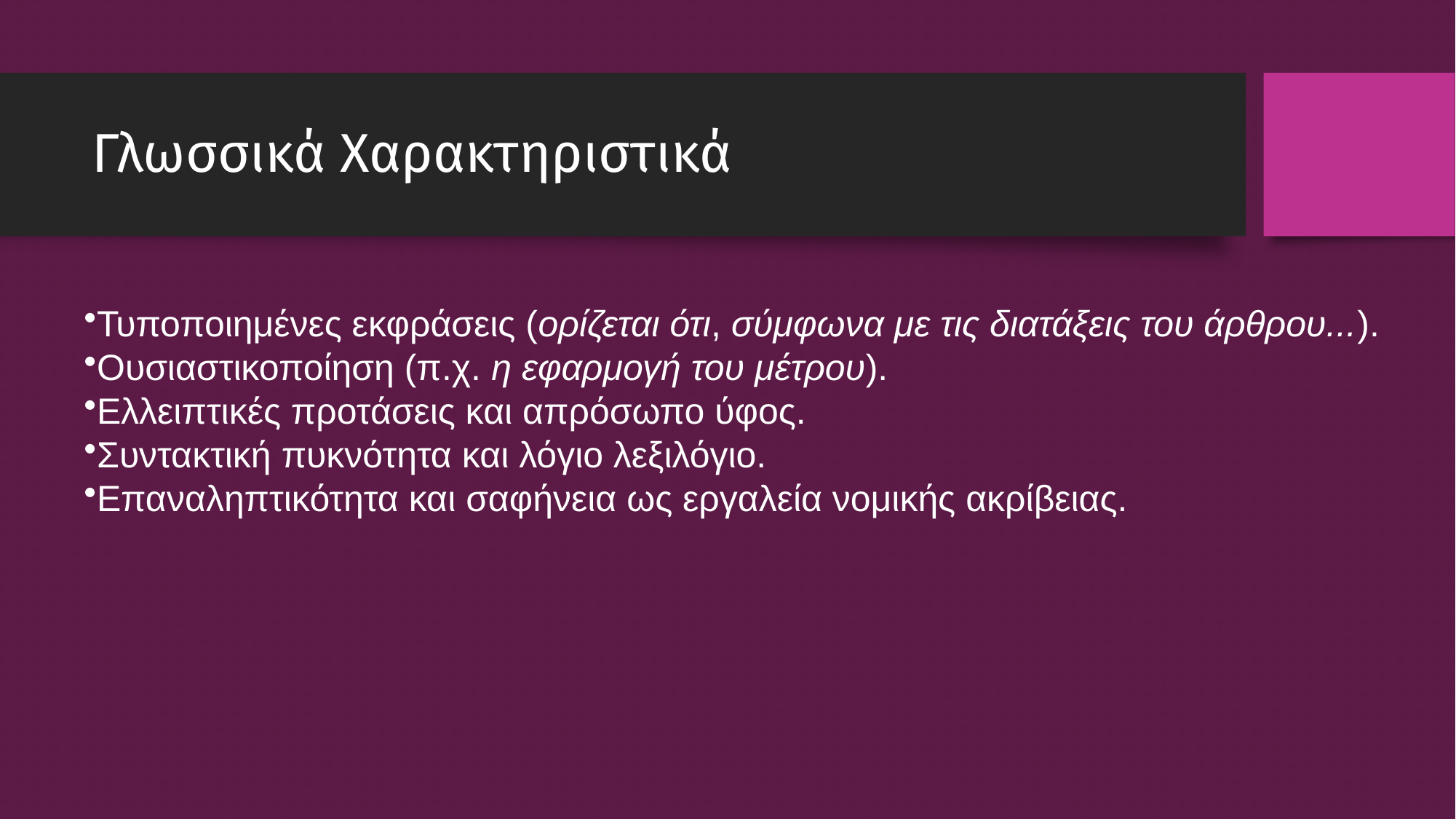

# Γλωσσικά Χαρακτηριστικά
Τυποποιημένες εκφράσεις (ορίζεται ότι, σύμφωνα με τις διατάξεις του άρθρου...).
Ουσιαστικοποίηση (π.χ. η εφαρμογή του μέτρου).
Ελλειπτικές προτάσεις και απρόσωπο ύφος.
Συντακτική πυκνότητα και λόγιο λεξιλόγιο.
Επαναληπτικότητα και σαφήνεια ως εργαλεία νομικής ακρίβειας.